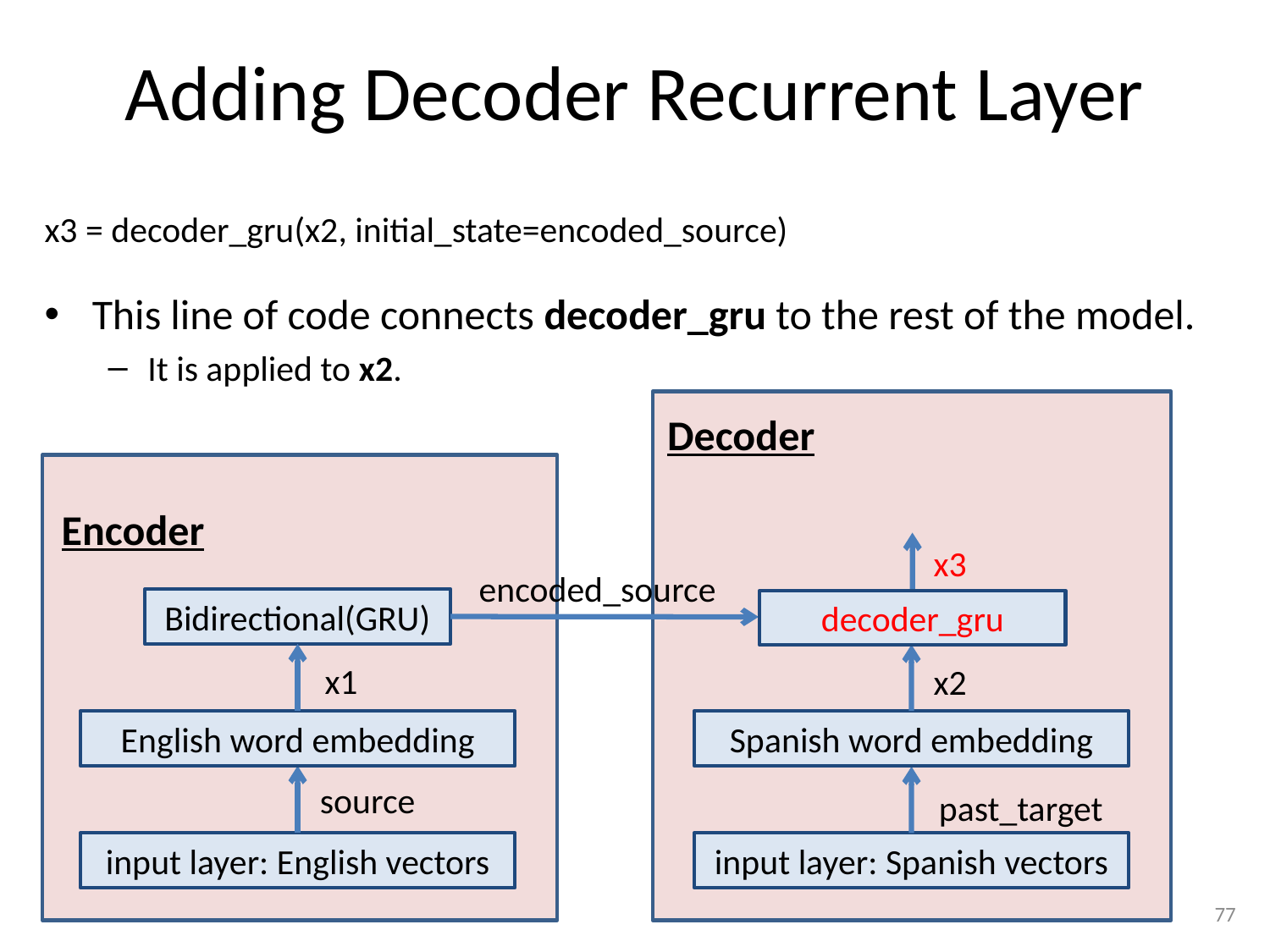

# Adding Decoder Recurrent Layer
x3 = decoder_gru(x2, initial_state=encoded_source)

This line of code connects decoder_gru to the rest of the model.
It is applied to x2.

Decoder

Encoder
x3
encoded_source
Bidirectional(GRU)
decoder_gru
x1
x2
English word embedding
Spanish word embedding
source
past_target
input layer: English vectors
input layer: Spanish vectors
77